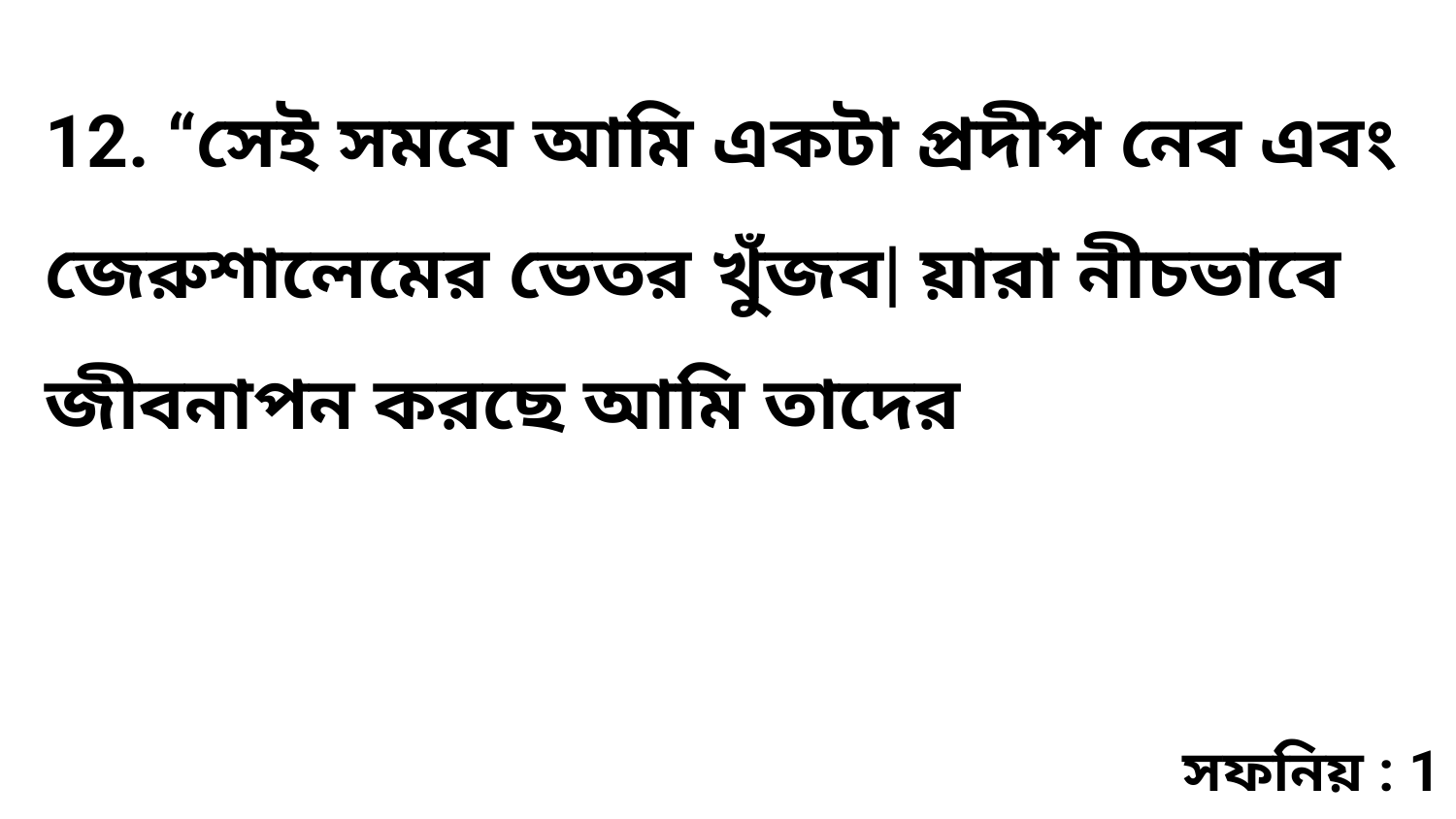

12. “সেই সমযে আমি একটা প্রদীপ নেব এবং জেরুশালেমের ভেতর খুঁজব| য়ারা নীচভাবে জীবনাপন করছে আমি তাদের
সফনিয় : 1